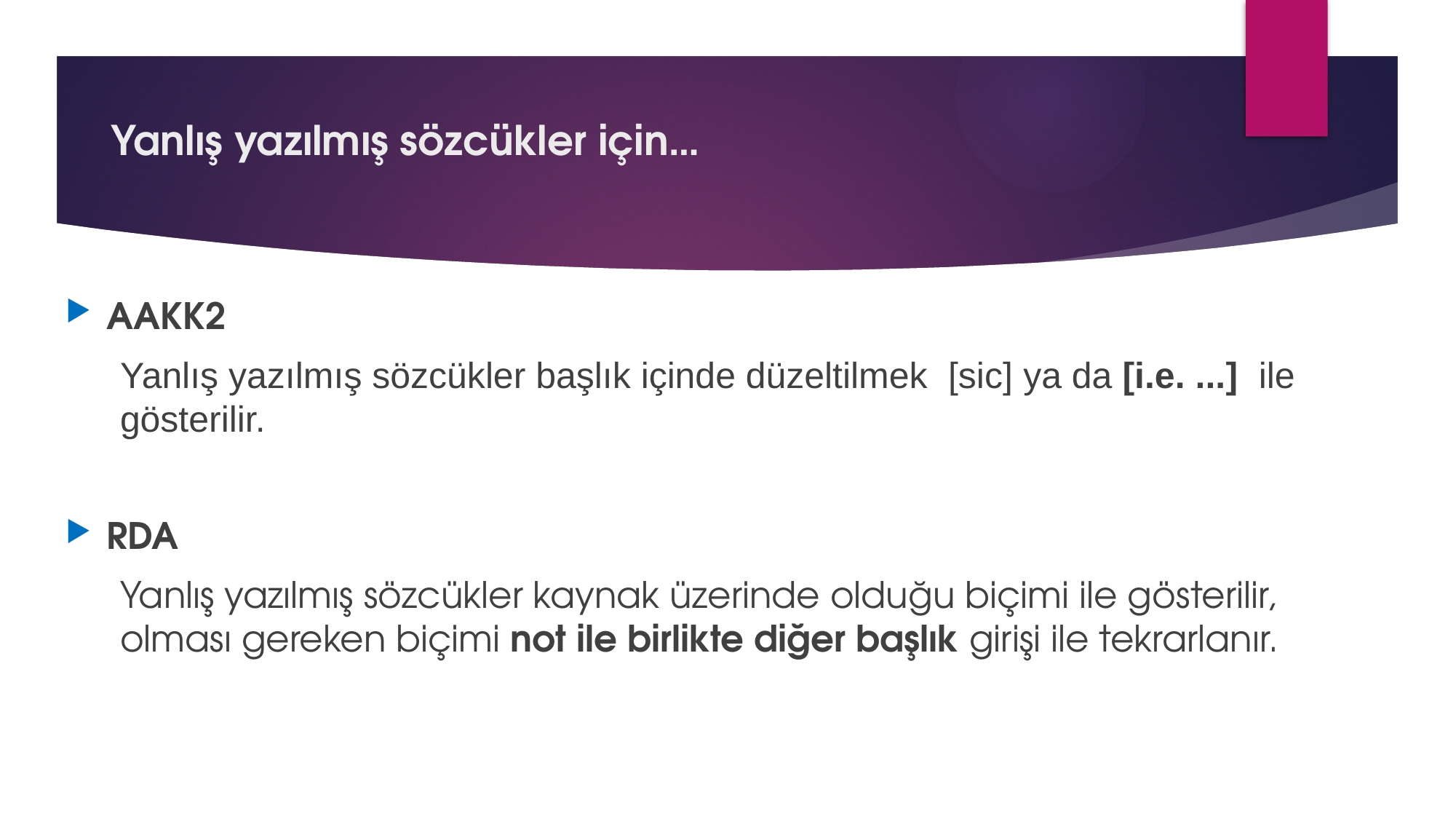

# Yanlış yazılmış sözcükler için…
AAKK2
Yanlış yazılmış sözcükler başlık içinde düzeltilmek  [sic] ya da [i.e. ...]  ile gösterilir.

RDA
Yanlış yazılmış sözcükler kaynak üzerinde olduğu biçimi ile gösterilir, olması gereken biçimi not ile birlikte diğer başlık girişi ile tekrarlanır.